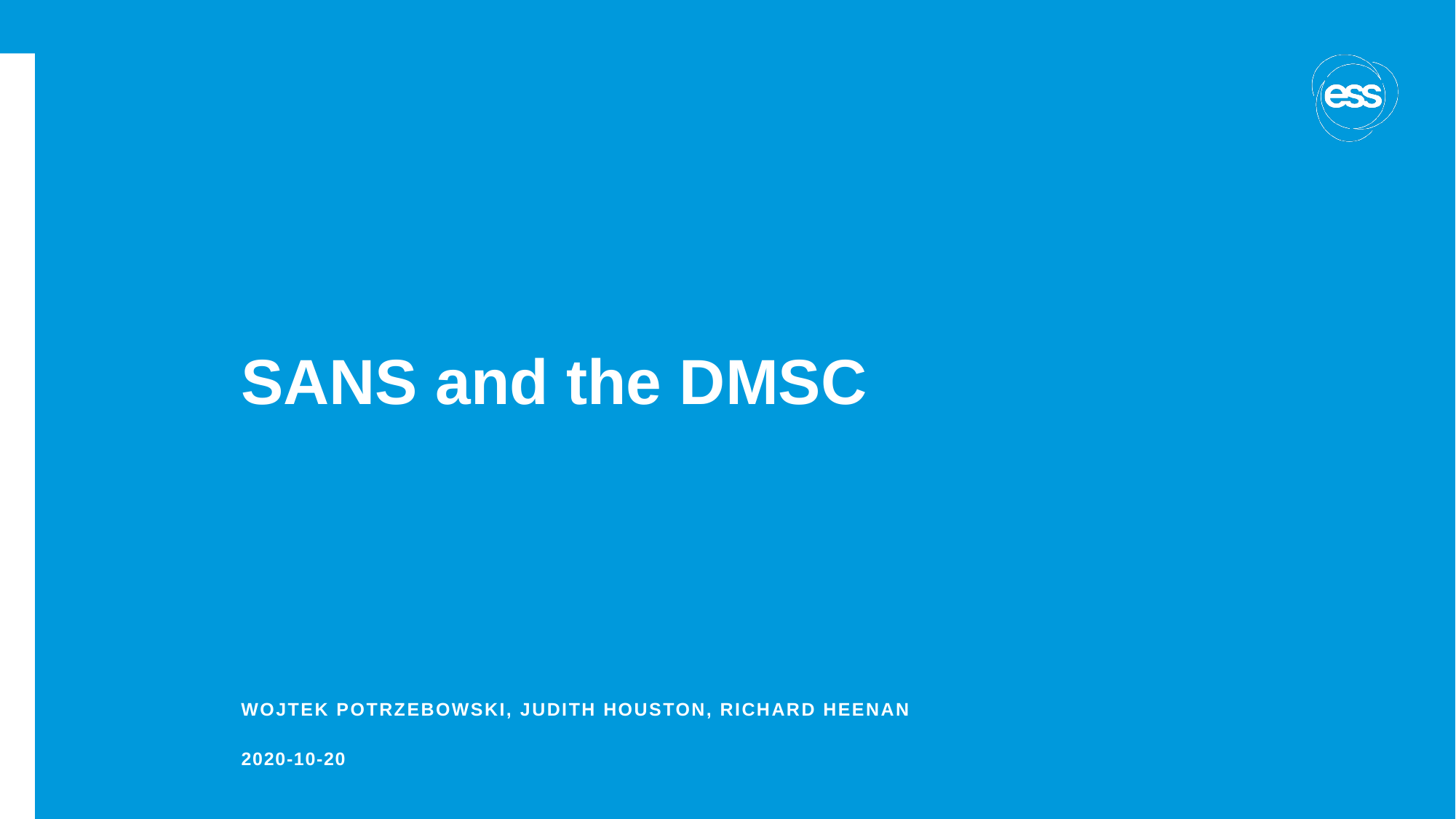

# SANS and the DMSC
Wojtek Potrzebowski, Judith Houston, Richard Heenan
2020-10-20